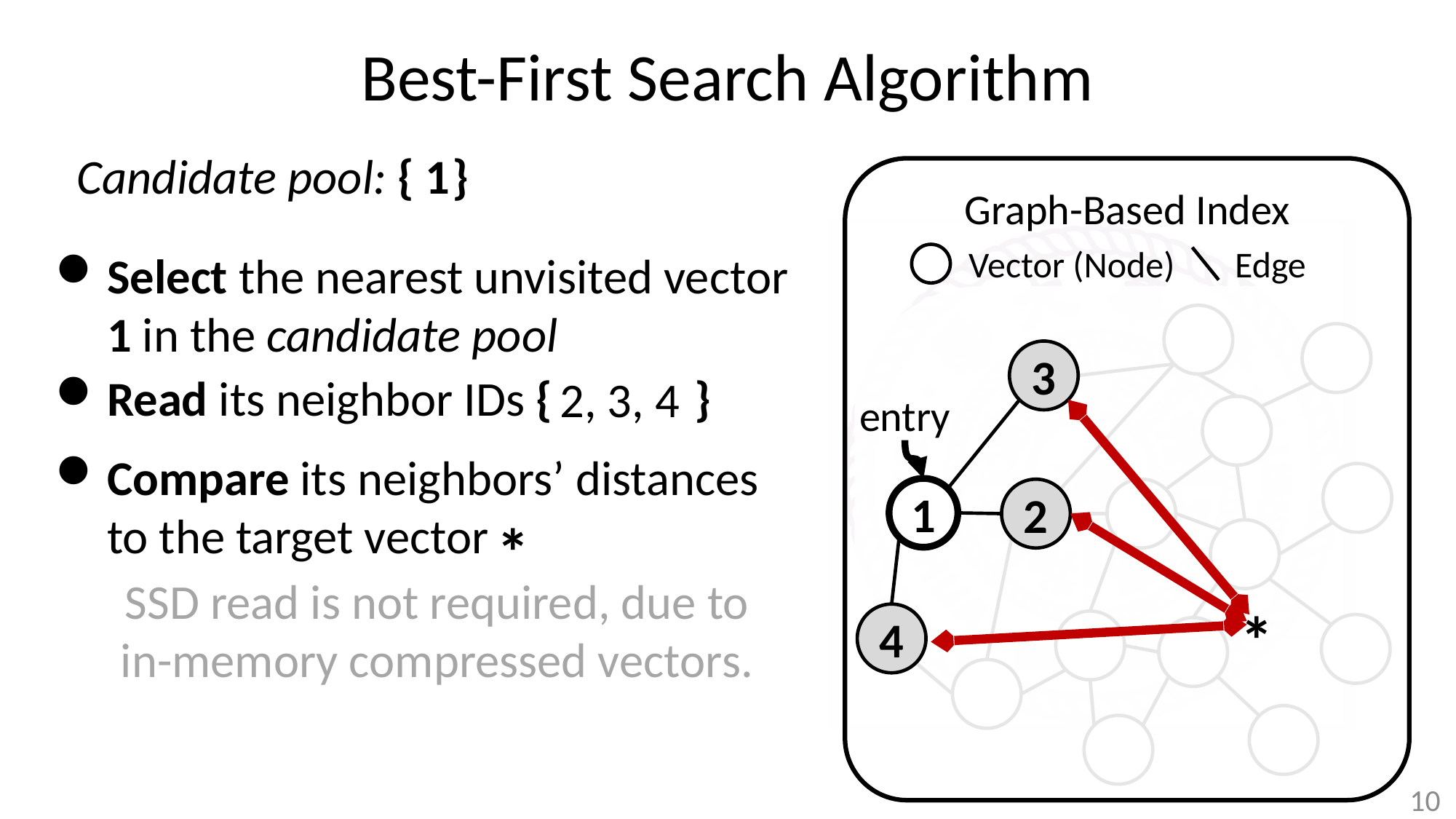

# Best-First Search Algorithm
Candidate pool: { 1
}
Graph-Based Index
Vector (Node)
Edge
Select the nearest unvisited vector 1 in the candidate pool

3
Read its neighbor IDs {             }
2, 3, 4
entry

Compare its neighbors’ distances to the target vector

1
2

*

SSD read is not required, due to
in-memory compressed vectors.
*
4

10